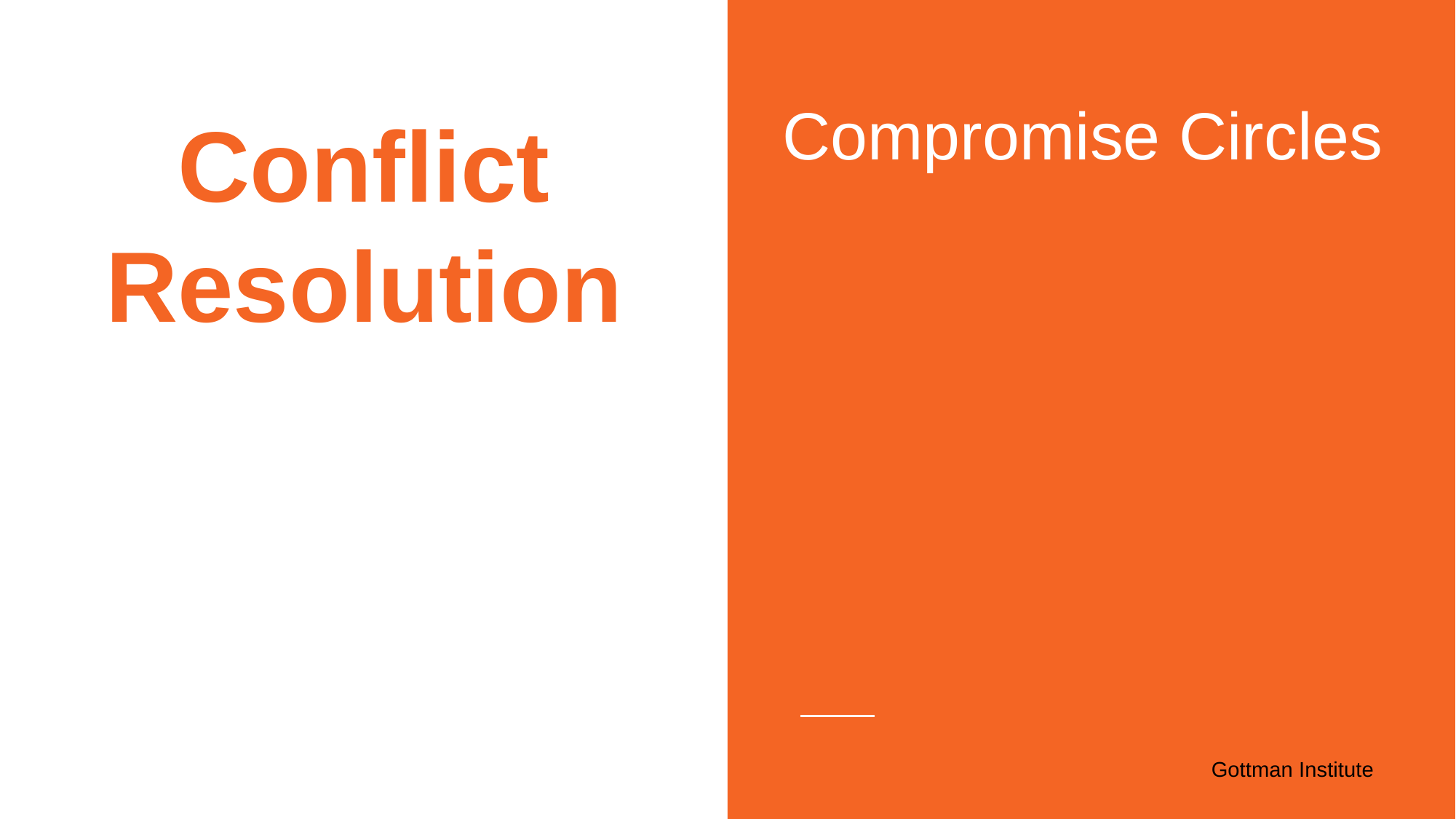

# Conflict Resolution
Compromise Circles
Gottman Institute